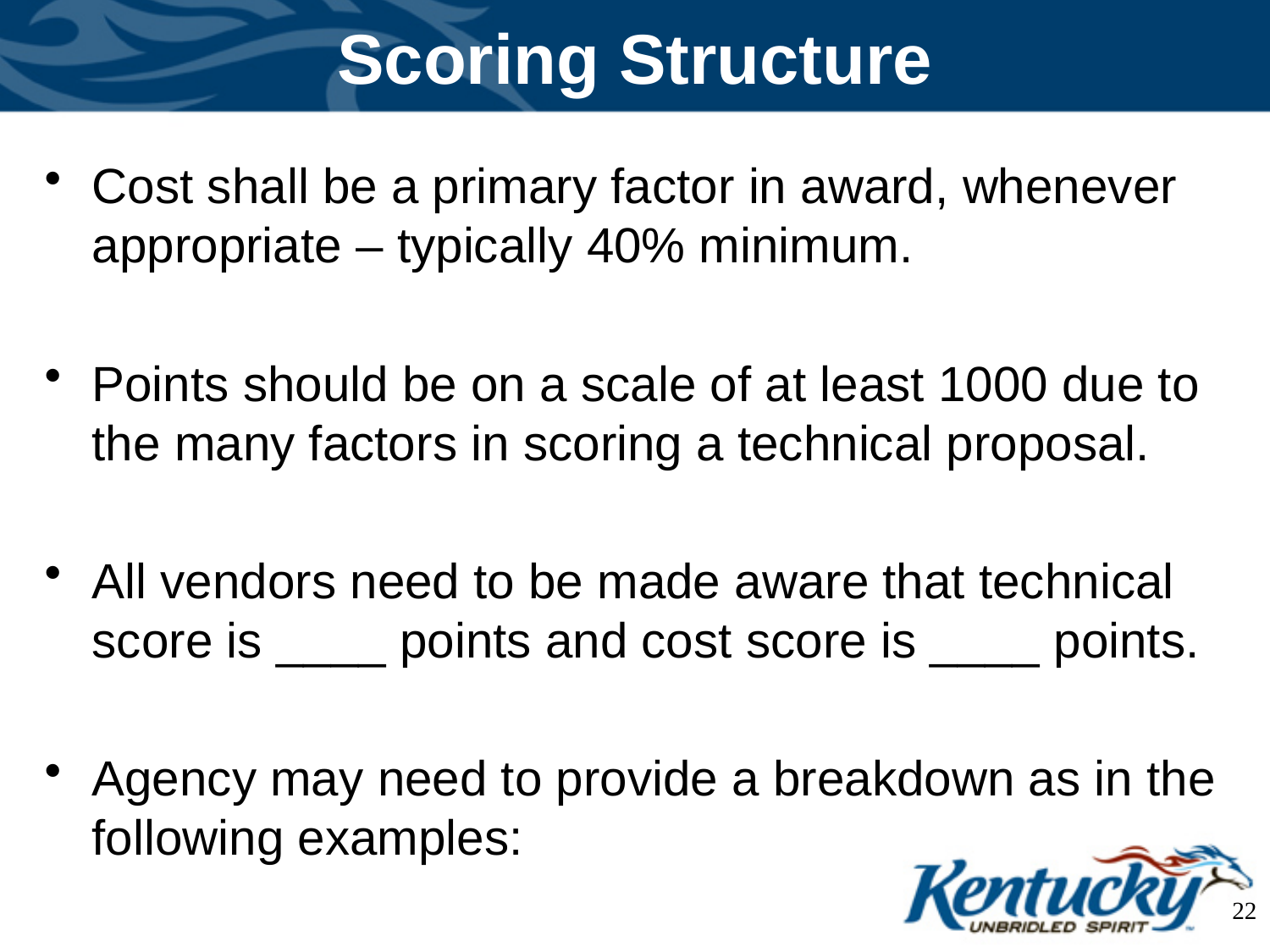

# Scoring Structure
Cost shall be a primary factor in award, whenever appropriate – typically 40% minimum.

Points should be on a scale of at least 1000 due to the many factors in scoring a technical proposal.

All vendors need to be made aware that technical score is ____ points and cost score is ____ points.

Agency may need to provide a breakdown as in the following examples:

22